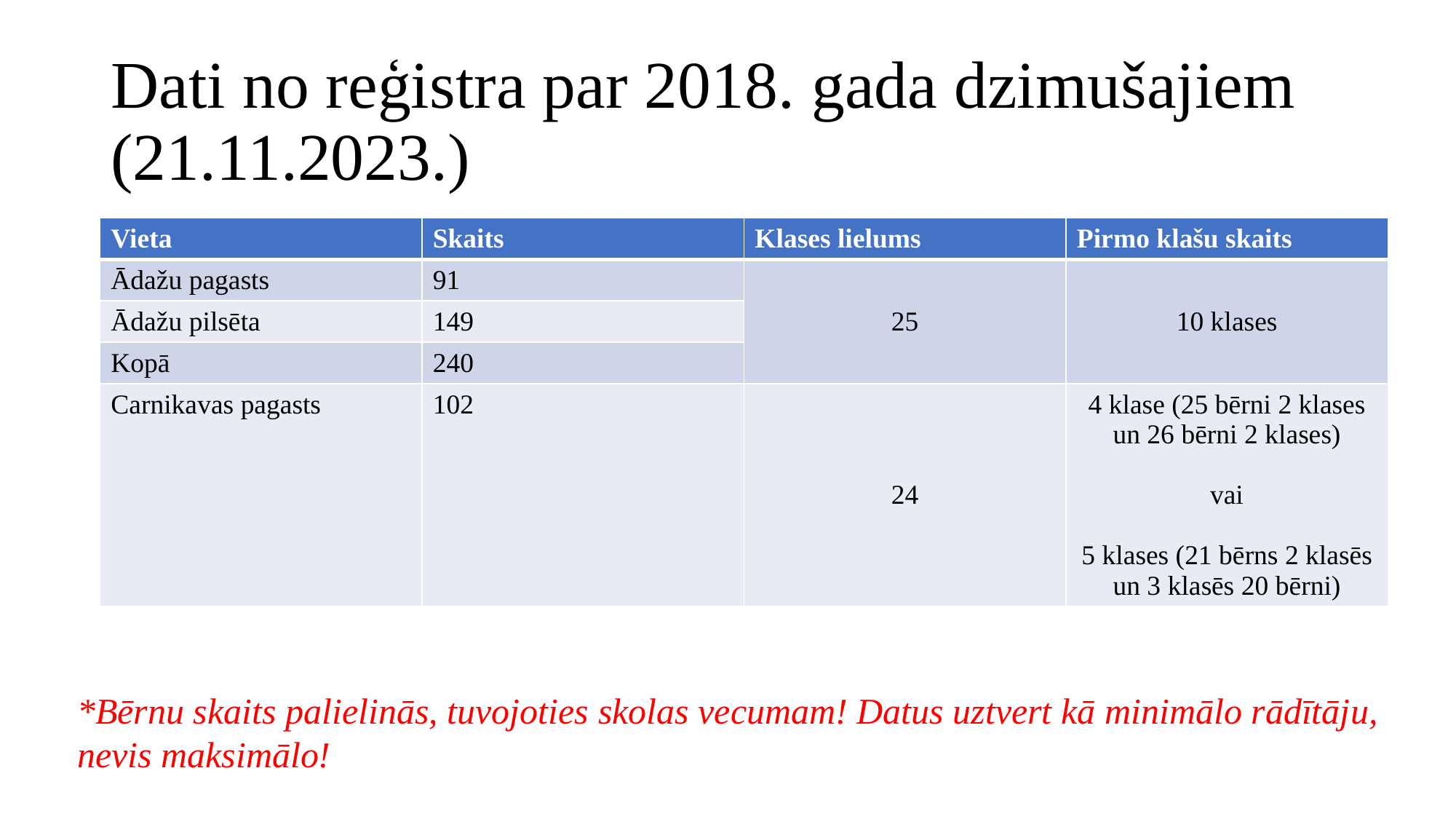

# Dati no reģistra par 2018. gada dzimušajiem (21.11.2023.)
| Vieta | Skaits | Klases lielums | Pirmo klašu skaits |
| --- | --- | --- | --- |
| Ādažu pagasts | 91 | 25 | 10 klases |
| Ādažu pilsēta | 149 |  |  |
| Kopā | 240 |  |  |
| Carnikavas pagasts | 102 | 24 | 4 klase (25 bērni 2 klases un 26 bērni 2 klases) vai 5 klases (21 bērns 2 klasēs un 3 klasēs 20 bērni) |
*Bērnu skaits palielinās, tuvojoties skolas vecumam! Datus uztvert kā minimālo rādītāju, nevis maksimālo!